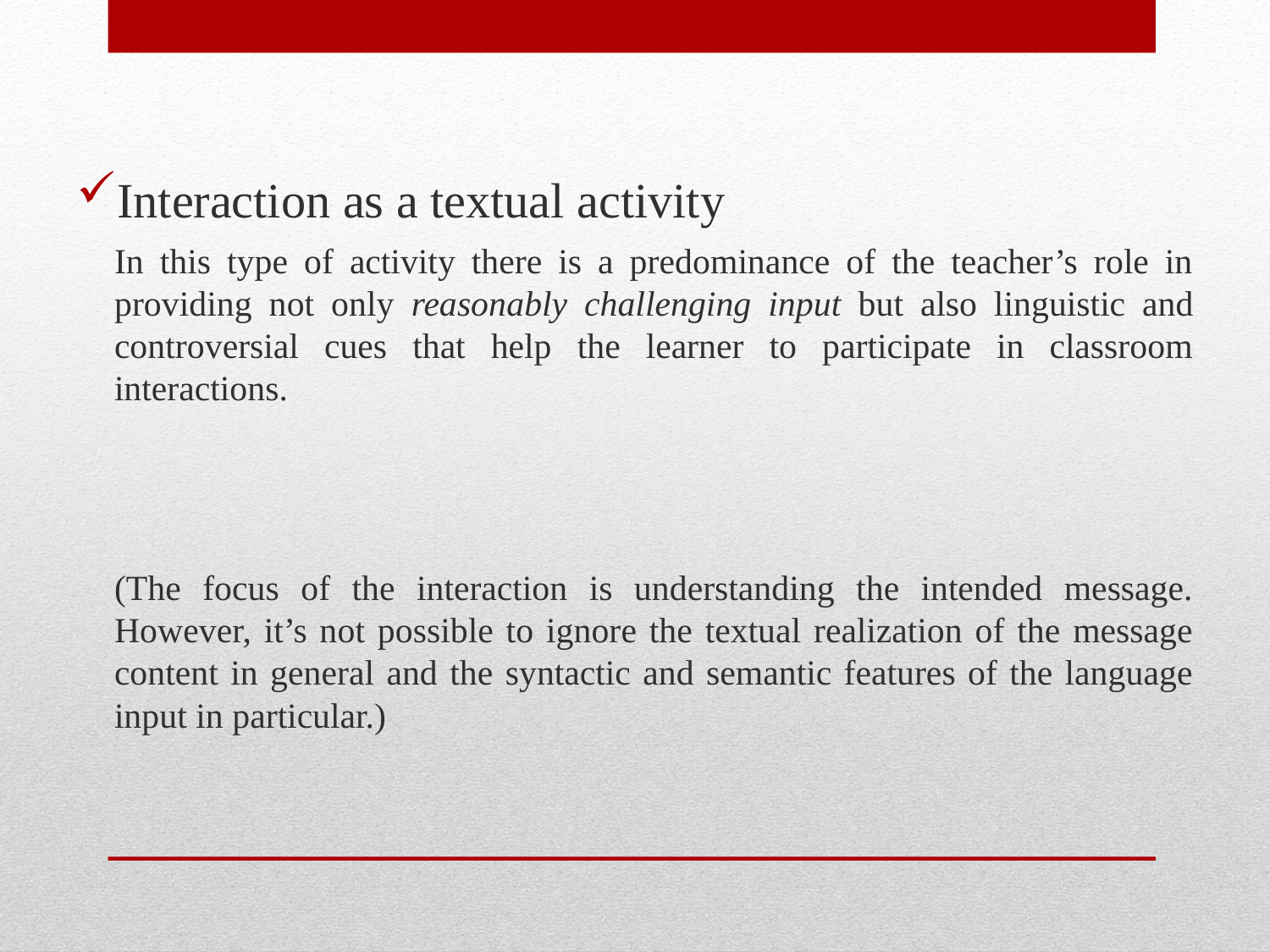

Interaction as a textual activity
In this type of activity there is a predominance of the teacher’s role in providing not only reasonably challenging input but also linguistic and controversial cues that help the learner to participate in classroom interactions.

(The focus of the interaction is understanding the intended message. However, it’s not possible to ignore the textual realization of the message content in general and the syntactic and semantic features of the language input in particular.)